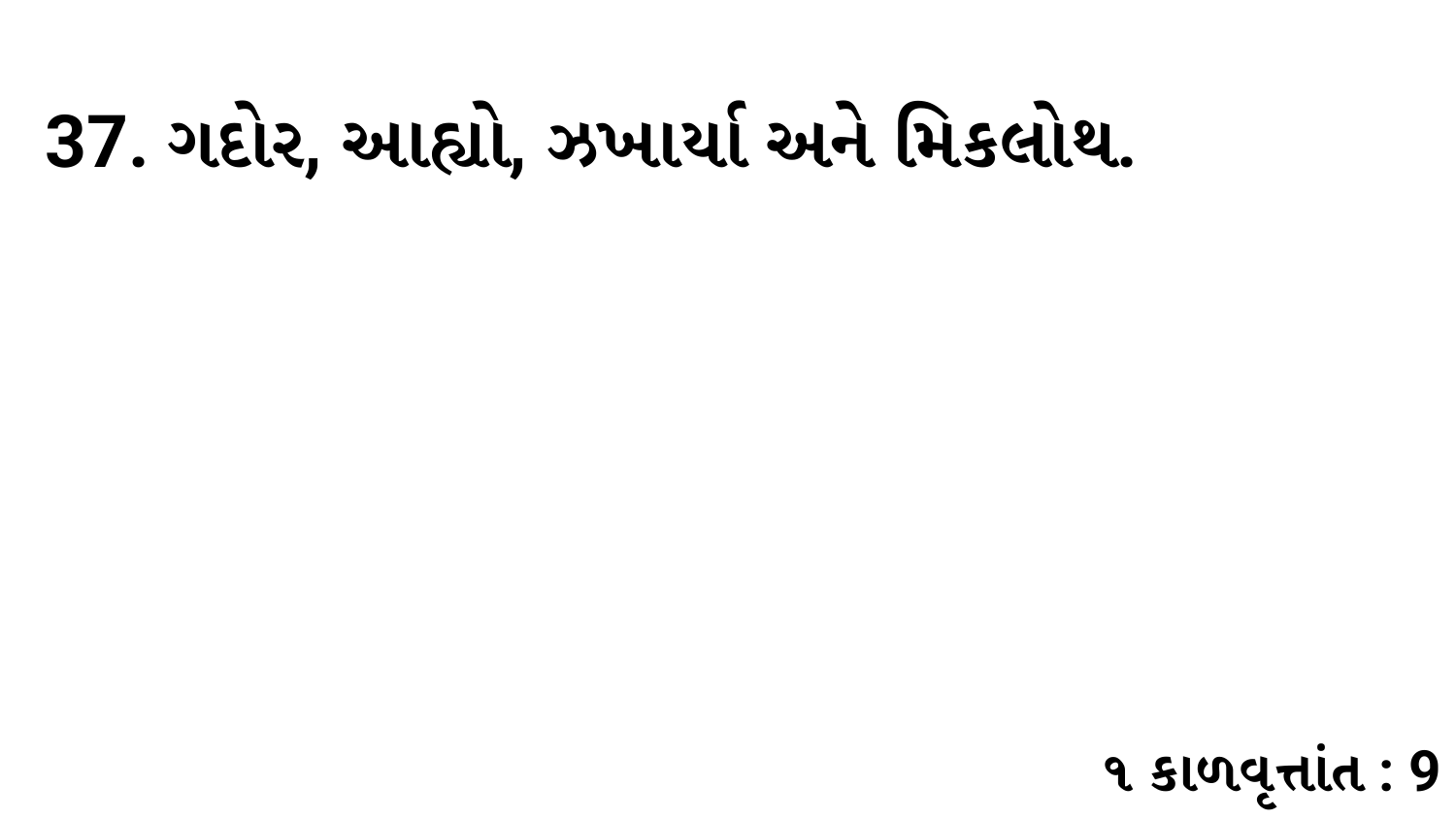

37. ગદોર, આહ્યો, ઝખાર્યા અને મિકલોથ.
૧ કાળવૃત્તાંત : 9